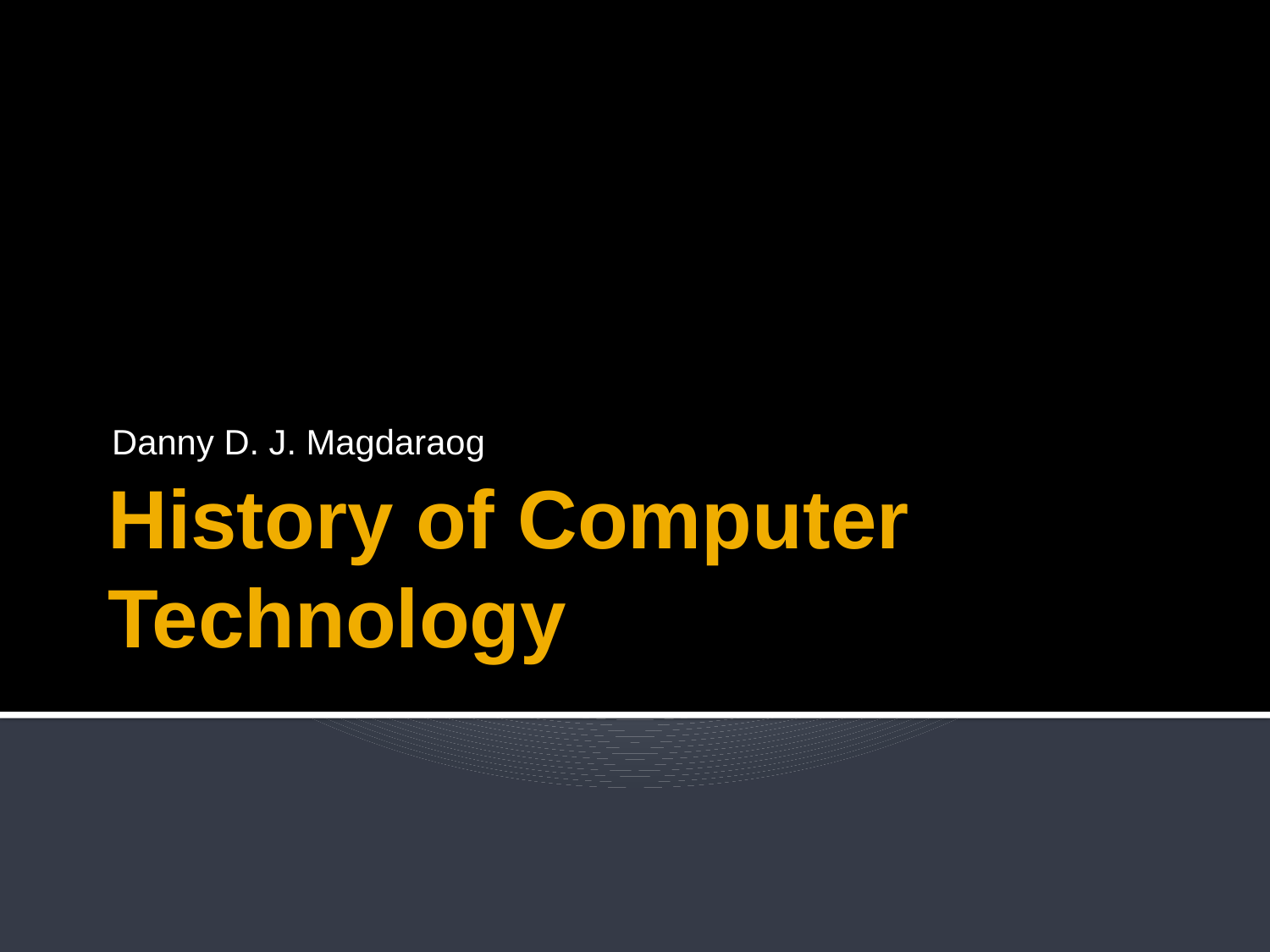

Danny D. J. Magdaraog
# History of Computer Technology